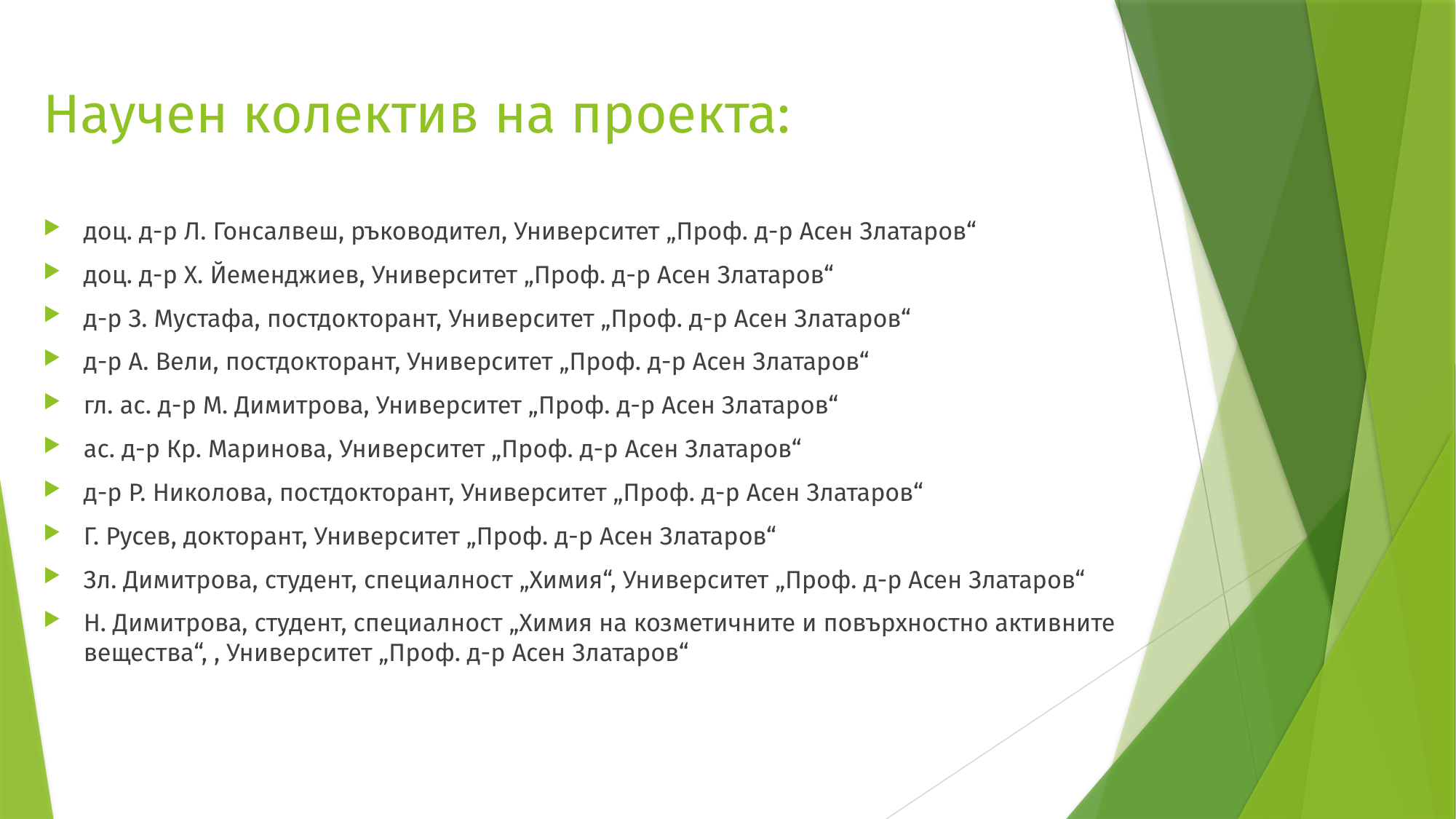

# Научен колектив на проекта:
доц. д-р Л. Гонсалвеш, ръководител, Университет „Проф. д-р Асен Златаров“
доц. д-р Х. Йеменджиев, Университет „Проф. д-р Асен Златаров“
д-р З. Мустафа, постдокторант, Университет „Проф. д-р Асен Златаров“
д-р А. Вели, постдокторант, Университет „Проф. д-р Асен Златаров“
гл. ас. д-р М. Димитрова, Университет „Проф. д-р Асен Златаров“
ас. д-р Кр. Маринова, Университет „Проф. д-р Асен Златаров“
д-р Р. Николова, постдокторант, Университет „Проф. д-р Асен Златаров“
Г. Русев, докторант, Университет „Проф. д-р Асен Златаров“
Зл. Димитрова, студент, специалност „Химия“, Университет „Проф. д-р Асен Златаров“
Н. Димитрова, студент, специалност „Химия на козметичните и повърхностно активните вещества“, , Университет „Проф. д-р Асен Златаров“